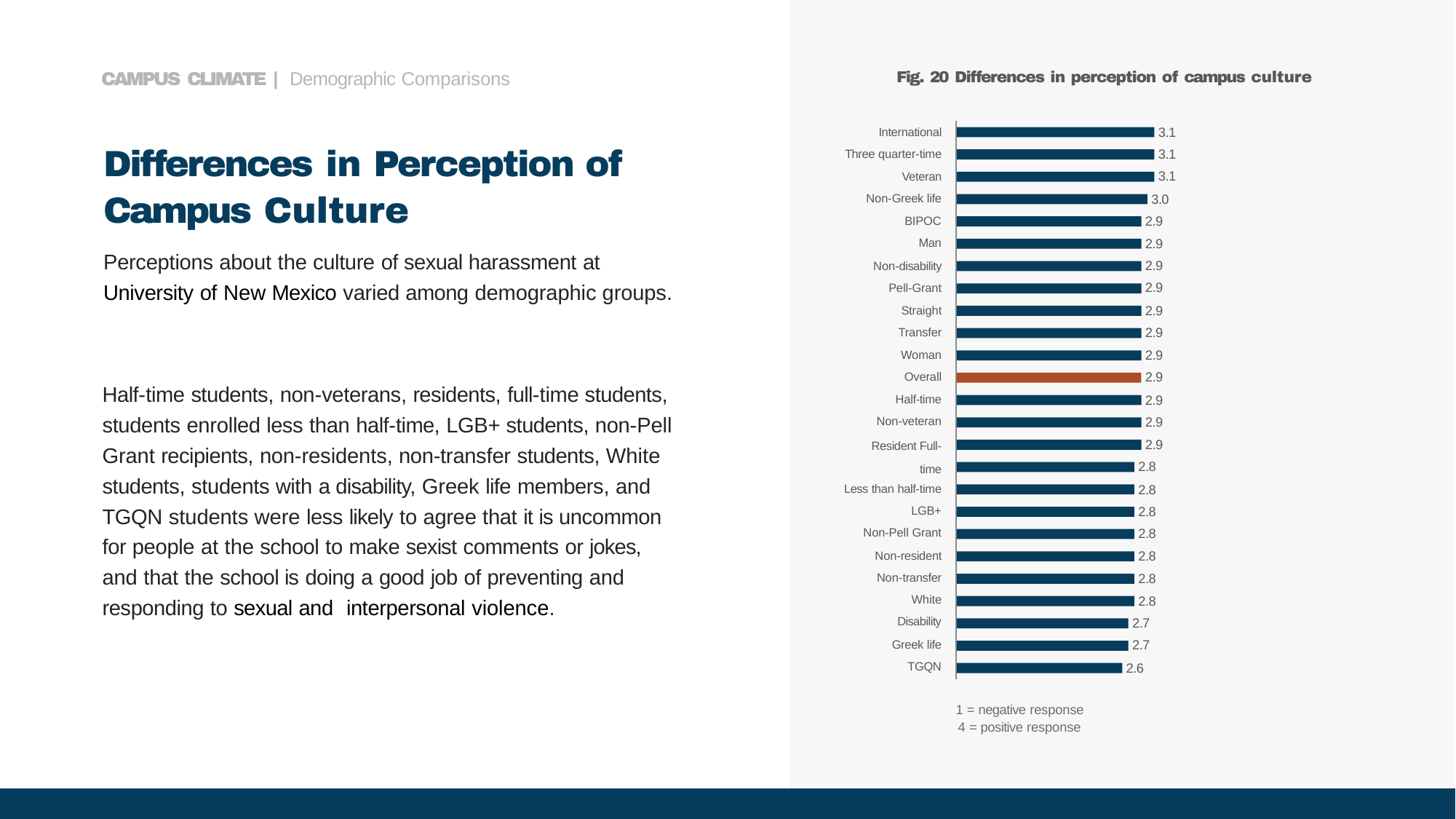

Fig. 20 Differences in perception of campus culture
CAMPUS CLIMATE | Demographic Comparisons
International Three quarter-time
Veteran Non-Greek life
BIPOC
Man
Non-disability Pell-Grant Straight Transfer Woman Overall Half-time
Non-veteran
Resident Full-time
Less than half-time
LGB+
Non-Pell Grant
Non-resident Non-transfer
White Disability
Greek life
TGQN
3.1
3.1
3.1
Differences in Perception of Campus Culture
Perceptions about the culture of sexual harassment at University of New Mexico varied among demographic groups.
3.0
2.9
2.9
2.9
2.9
2.9
2.9
2.9
2.9
Half-time students, non-veterans, residents, full-time students, students enrolled less than half-time, LGB+ students, non-Pell Grant recipients, non-residents, non-transfer students, White students, students with a disability, Greek life members, and TGQN students were less likely to agree that it is uncommon for people at the school to make sexist comments or jokes, and that the school is doing a good job of preventing and responding to sexual and interpersonal violence.
2.9
2.9
2.9
2.8
2.8
2.8
2.8
2.8
2.8
2.8
2.7
2.7
2.6
1 = negative response 4 = positive response